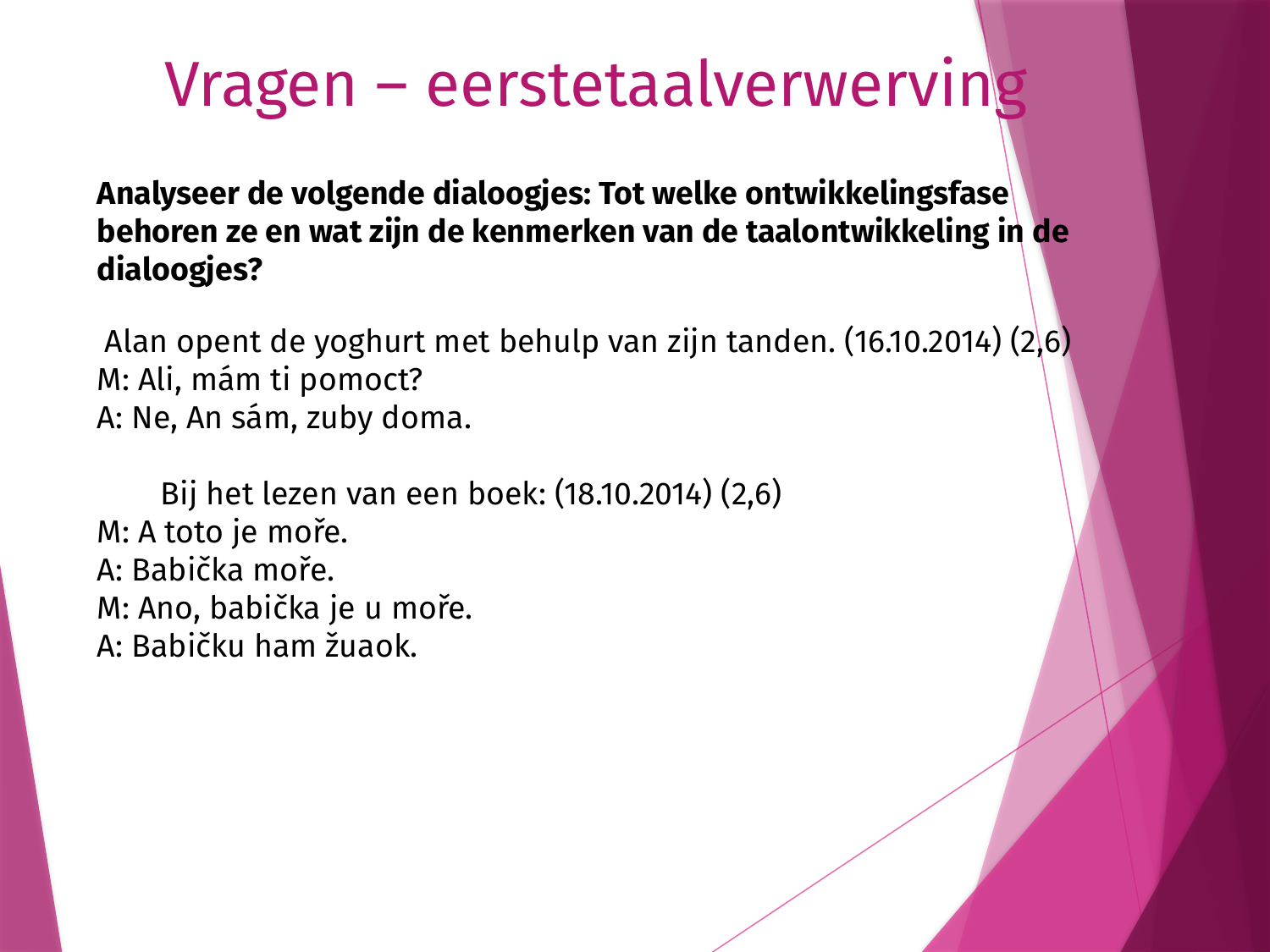

# Vragen – eerstetaalverwerving
Analyseer de volgende dialoogjes: Tot welke ontwikkelingsfase behoren ze en wat zijn de kenmerken van de taalontwikkeling in de dialoogjes?

 Alan opent de yoghurt met behulp van zijn tanden. (16.10.2014) (2,6)
M: Ali, mám ti pomoct?
A: Ne, An sám, zuby doma.

Bij het lezen van een boek: (18.10.2014) (2,6)
M: A toto je moře.
A: Babička moře.
M: Ano, babička je u moře.
A: Babičku ham žuaok.